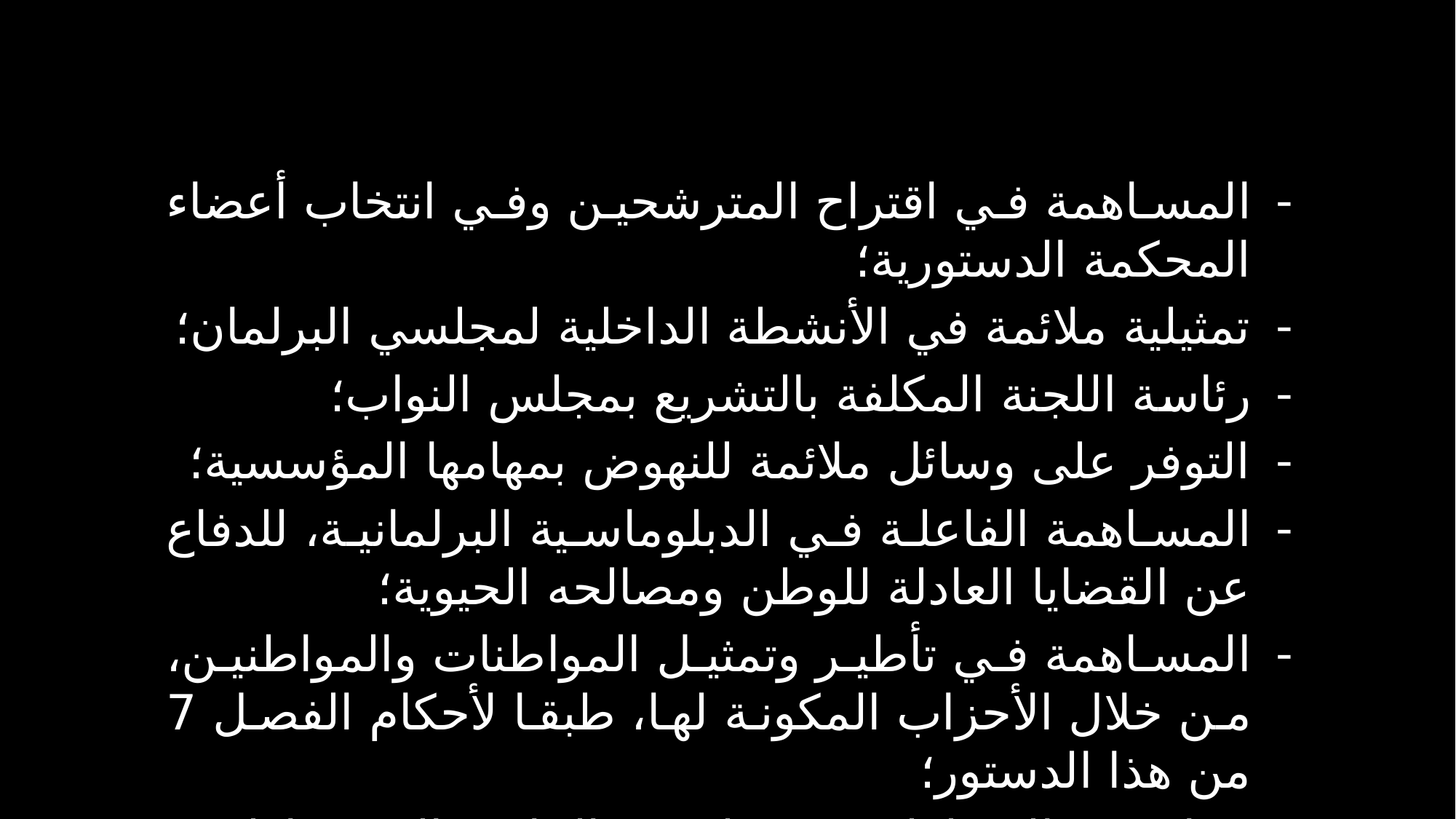

المساهمة في اقتراح المترشحين وفي انتخاب أعضاء المحكمة الدستورية؛
تمثيلية ملائمة في الأنشطة الداخلية لمجلسي البرلمان؛
رئاسة اللجنة المكلفة بالتشريع بمجلس النواب؛
التوفر على وسائل ملائمة للنهوض بمهامها المؤسسية؛
المساهمة الفاعلة في الدبلوماسية البرلمانية، للدفاع عن القضايا العادلة للوطن ومصالحه الحيوية؛
المساهمة في تأطير وتمثيل المواطنات والمواطنين، من خلال الأحزاب المكونة لها، طبقا لأحكام الفصل 7 من هذا الدستور؛
ممارسة السلطة عن طريق التناوب الديمقراطي، محليا وجهويا ووطنيا، في نطاق أحكام الدستور.